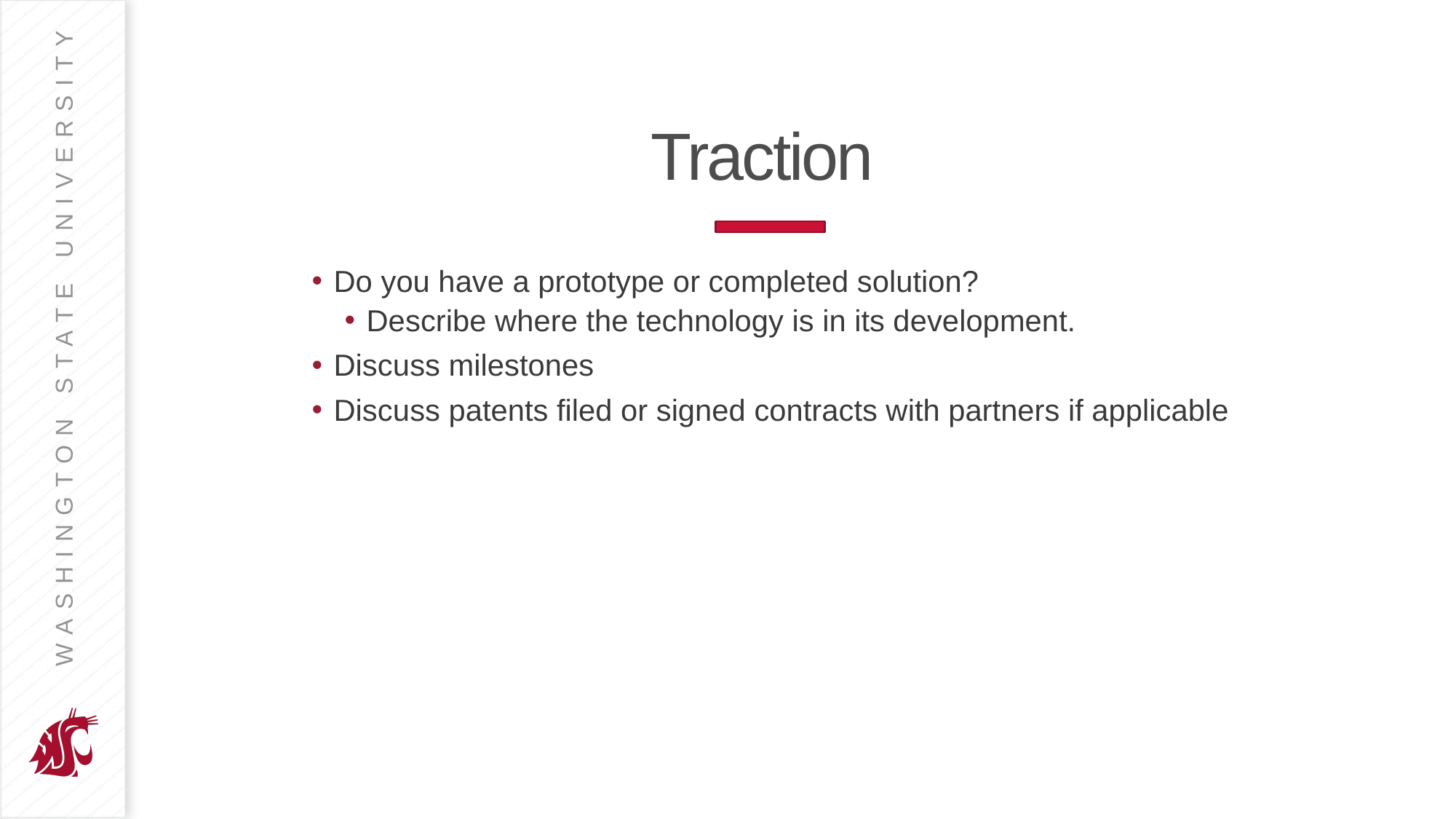

# Traction
Do you have a prototype or completed solution?
Describe where the technology is in its development.
Discuss milestones
Discuss patents filed or signed contracts with partners if applicable